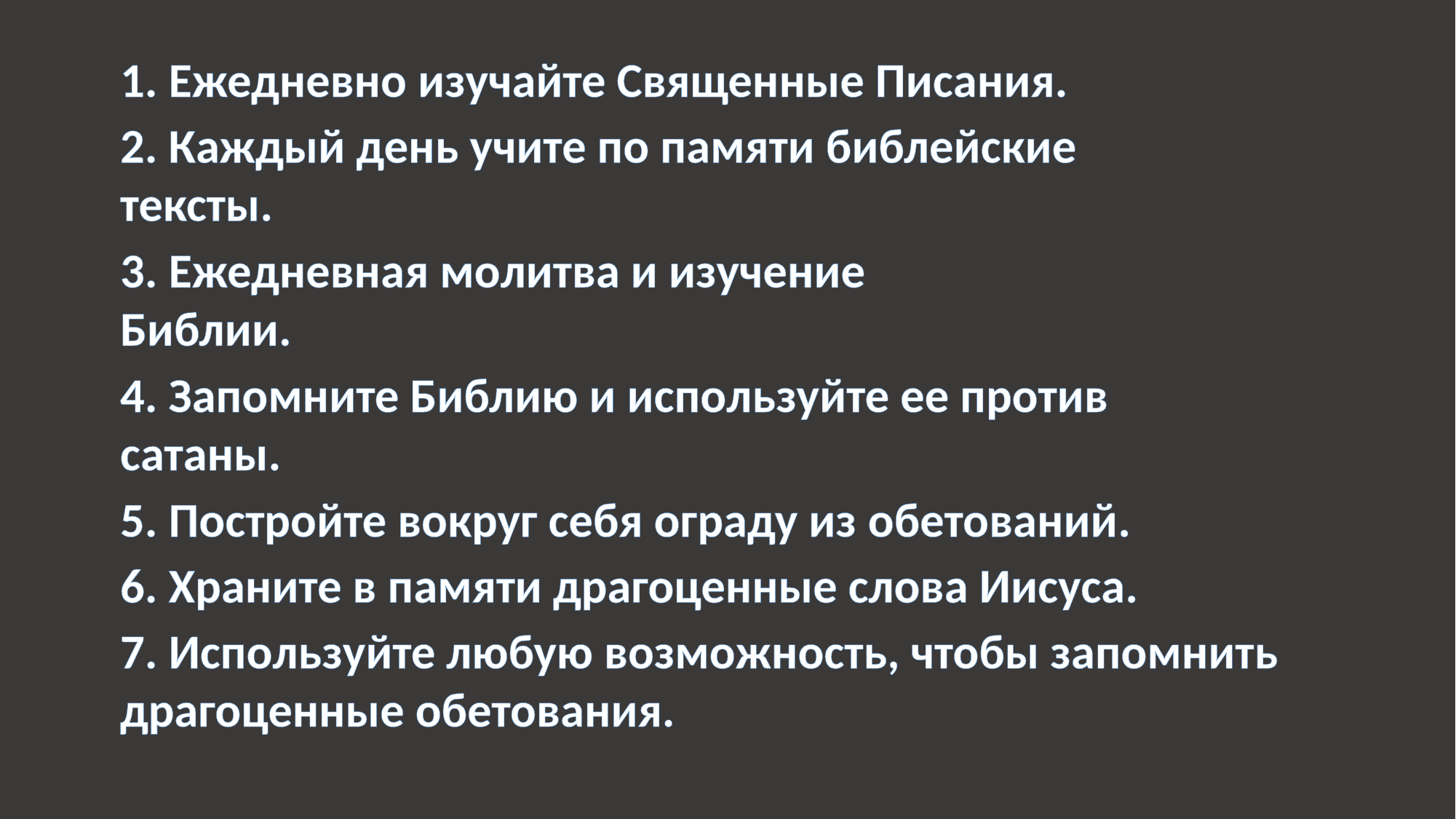

1. Ежедневно изучайте Священные Писания.
2. Каждый день учите по памяти библейские тексты.
3. Ежедневная молитва и изучение Библии.
4. Запомните Библию и используйте ее против сатаны.
5. Постройте вокруг себя ограду из обетований.
6. Храните в памяти драгоценные слова Иисуса.
7. Используйте любую возможность, чтобы запомнить драгоценные обетования.